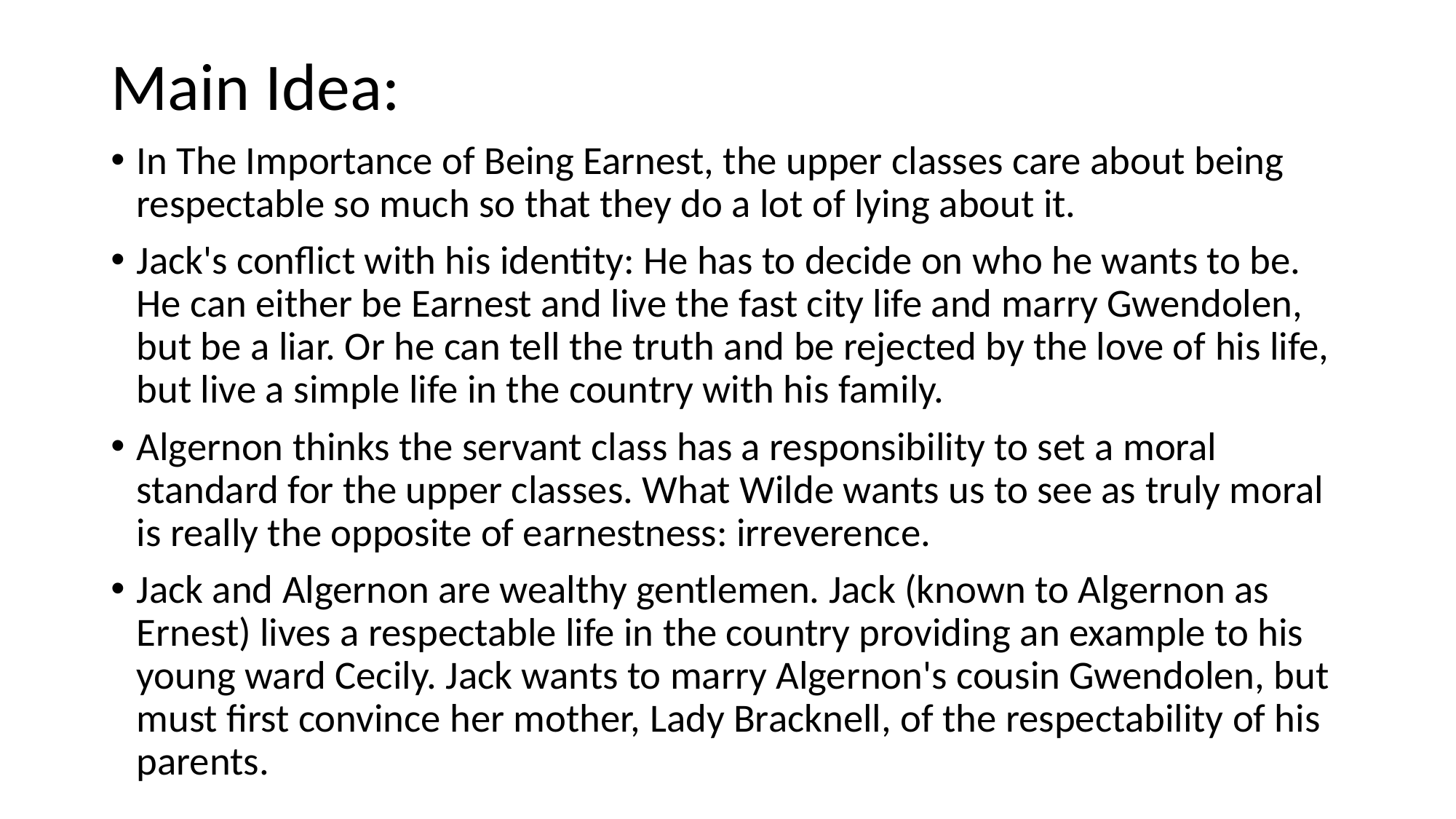

# Main Idea:
In The Importance of Being Earnest, the upper classes care about being respectable so much so that they do a lot of lying about it.
Jack's conflict with his identity: He has to decide on who he wants to be. He can either be Earnest and live the fast city life and marry Gwendolen, but be a liar. Or he can tell the truth and be rejected by the love of his life, but live a simple life in the country with his family.
Algernon thinks the servant class has a responsibility to set a moral standard for the upper classes. What Wilde wants us to see as truly moral is really the opposite of earnestness: irreverence.
Jack and Algernon are wealthy gentlemen. Jack (known to Algernon as Ernest) lives a respectable life in the country providing an example to his young ward Cecily. Jack wants to marry Algernon's cousin Gwendolen, but must first convince her mother, Lady Bracknell, of the respectability of his parents.